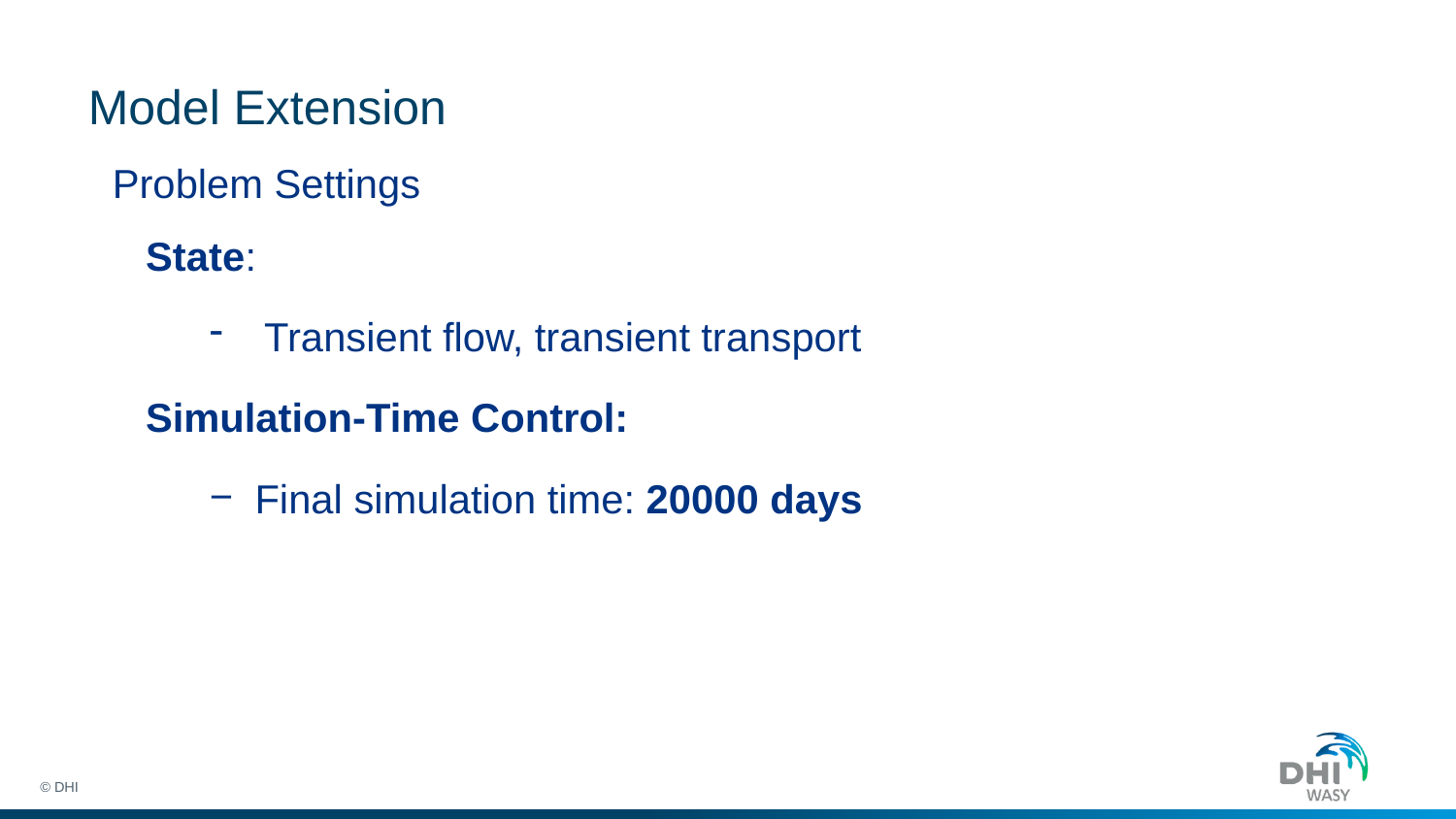

# Model Extension
Problem Settings
State:
Transient flow, transient transport
Simulation-Time Control:
Final simulation time: 20000 days
© DHI